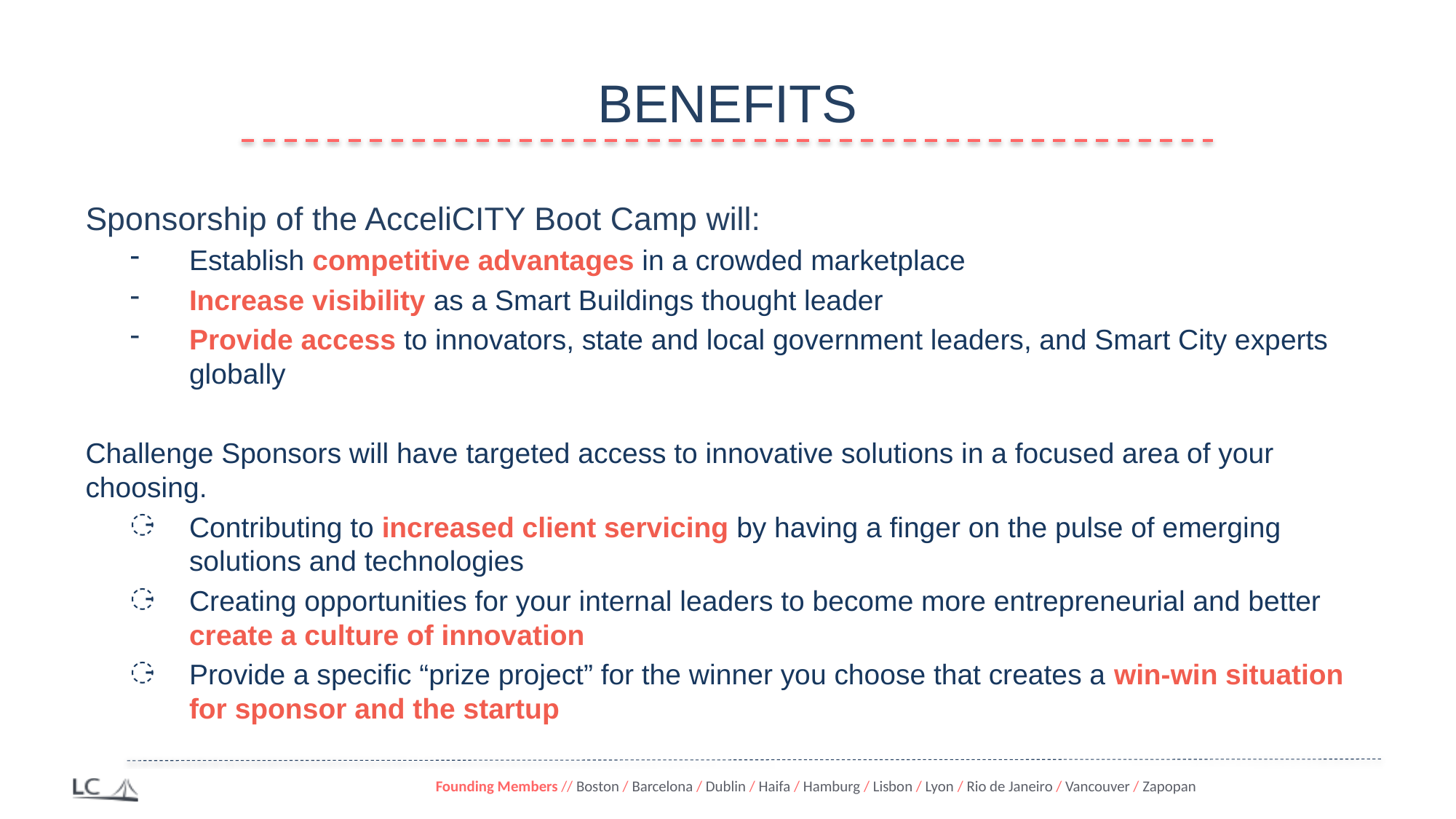

# Benefits
Sponsorship of the AcceliCITY Boot Camp will:
Establish competitive advantages in a crowded marketplace
Increase visibility as a Smart Buildings thought leader
Provide access to innovators, state and local government leaders, and Smart City experts globally

Challenge Sponsors will have targeted access to innovative solutions in a focused area of your choosing.
Contributing to increased client servicing by having a finger on the pulse of emerging solutions and technologies
Creating opportunities for your internal leaders to become more entrepreneurial and better create a culture of innovation
Provide a specific “prize project” for the winner you choose that creates a win-win situation for sponsor and the startup